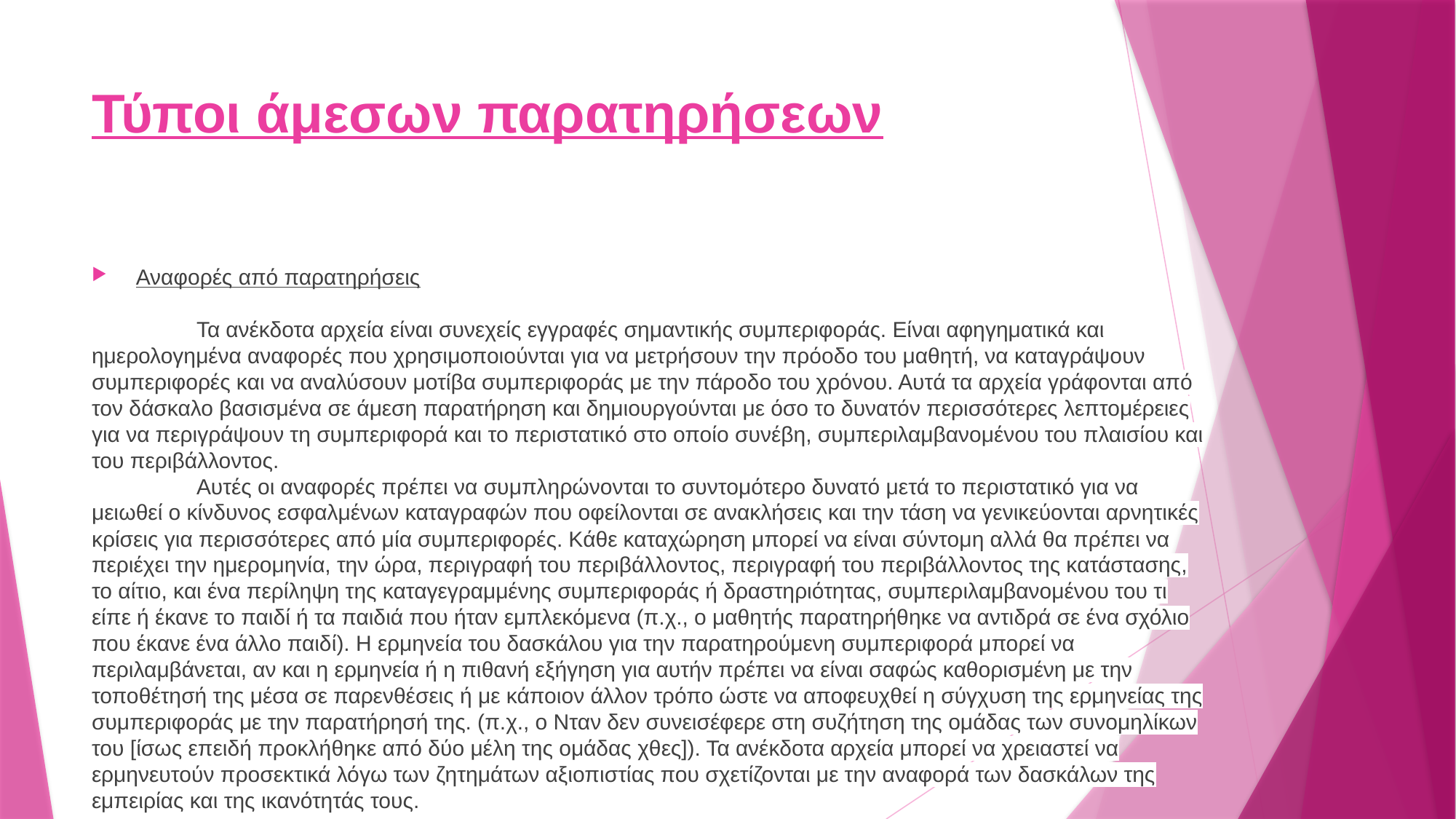

# Τύποι άμεσων παρατηρήσεων
 Αναφορές από παρατηρήσεις

	Τα ανέκδοτα αρχεία είναι συνεχείς εγγραφές σημαντικής συμπεριφοράς. Είναι αφηγηματικά και ημερολογημένα αναφορές που χρησιμοποιούνται για να μετρήσουν την πρόοδο του μαθητή, να καταγράψουν συμπεριφορές και να αναλύσουν μοτίβα συμπεριφοράς με την πάροδο του χρόνου. Αυτά τα αρχεία γράφονται από τον δάσκαλο βασισμένα σε άμεση παρατήρηση και δημιουργούνται με όσο το δυνατόν περισσότερες λεπτομέρειες για να περιγράψουν τη συμπεριφορά και το περιστατικό στο οποίο συνέβη, συμπεριλαμβανομένου του πλαισίου και του περιβάλλοντος.
	Αυτές οι αναφορές πρέπει να συμπληρώνονται το συντομότερο δυνατό μετά το περιστατικό για να μειωθεί ο κίνδυνος εσφαλμένων καταγραφών που οφείλονται σε ανακλήσεις και την τάση να γενικεύονται αρνητικές κρίσεις για περισσότερες από μία συμπεριφορές. Κάθε καταχώρηση μπορεί να είναι σύντομη αλλά θα πρέπει να περιέχει την ημερομηνία, την ώρα, περιγραφή του περιβάλλοντος, περιγραφή του περιβάλλοντος της κατάστασης, το αίτιο, και ένα περίληψη της καταγεγραμμένης συμπεριφοράς ή δραστηριότητας, συμπεριλαμβανομένου του τι είπε ή έκανε το παιδί ή τα παιδιά που ήταν εμπλεκόμενα (π.χ., ο μαθητής παρατηρήθηκε να αντιδρά σε ένα σχόλιο που έκανε ένα άλλο παιδί). Η ερμηνεία του δασκάλου για την παρατηρούμενη συμπεριφορά μπορεί να περιλαμβάνεται, αν και η ερμηνεία ή η πιθανή εξήγηση για αυτήν πρέπει να είναι σαφώς καθορισμένη με την τοποθέτησή της μέσα σε παρενθέσεις ή με κάποιον άλλον τρόπο ώστε να αποφευχθεί η σύγχυση της ερμηνείας της συμπεριφοράς με την παρατήρησή της. (π.χ., ο Νταν δεν συνεισέφερε στη συζήτηση της ομάδας των συνομηλίκων του [ίσως επειδή προκλήθηκε από δύο μέλη της ομάδας χθες]). Τα ανέκδοτα αρχεία μπορεί να χρειαστεί να ερμηνευτούν προσεκτικά λόγω των ζητημάτων αξιοπιστίας που σχετίζονται με την αναφορά των δασκάλων της εμπειρίας και της ικανότητάς τους.